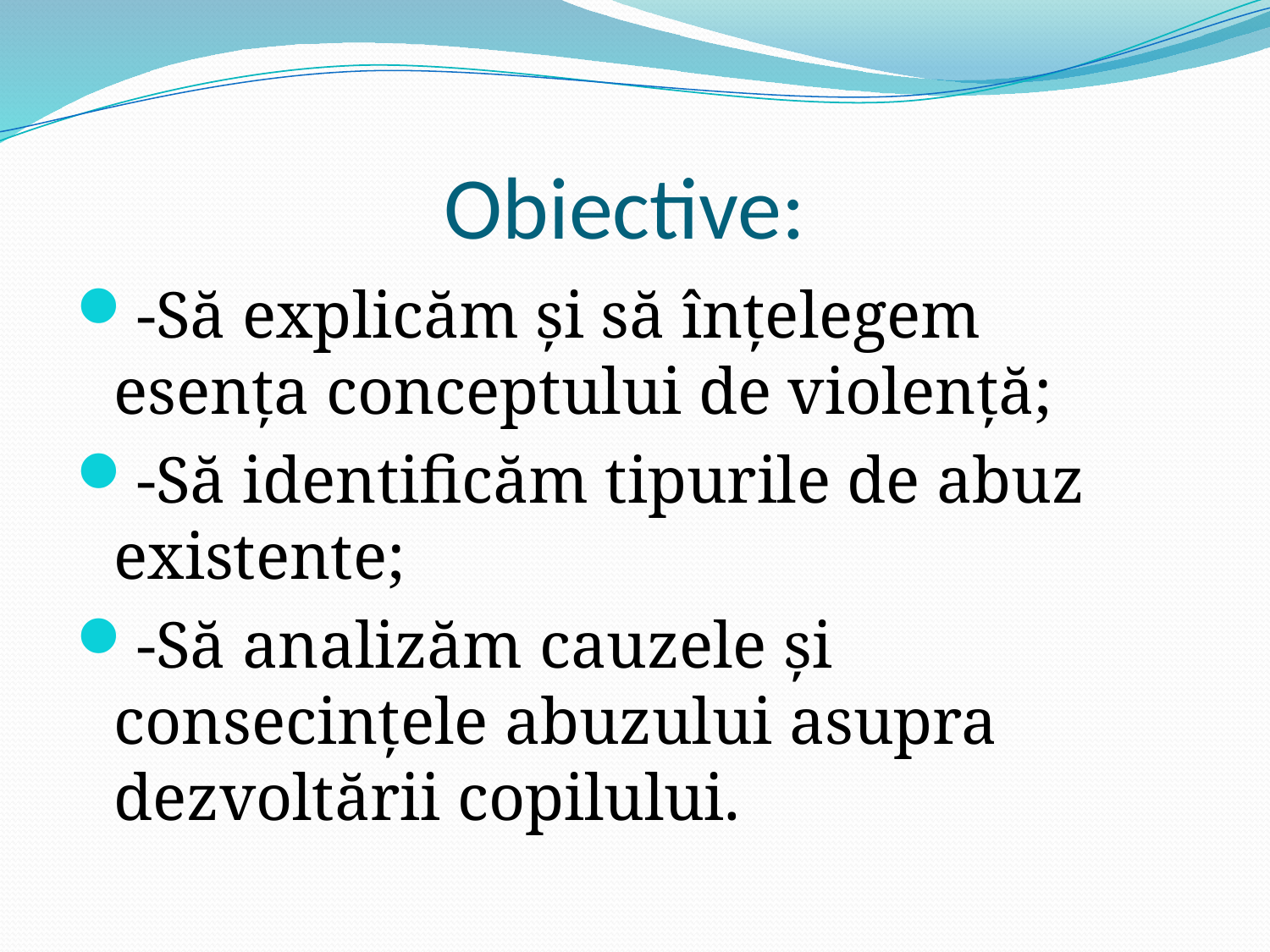

# Obiective:
-Să explicăm și să înțelegem esența conceptului de violență;
-Să identificăm tipurile de abuz existente;
-Să analizăm cauzele și consecințele abuzului asupra dezvoltării copilului.